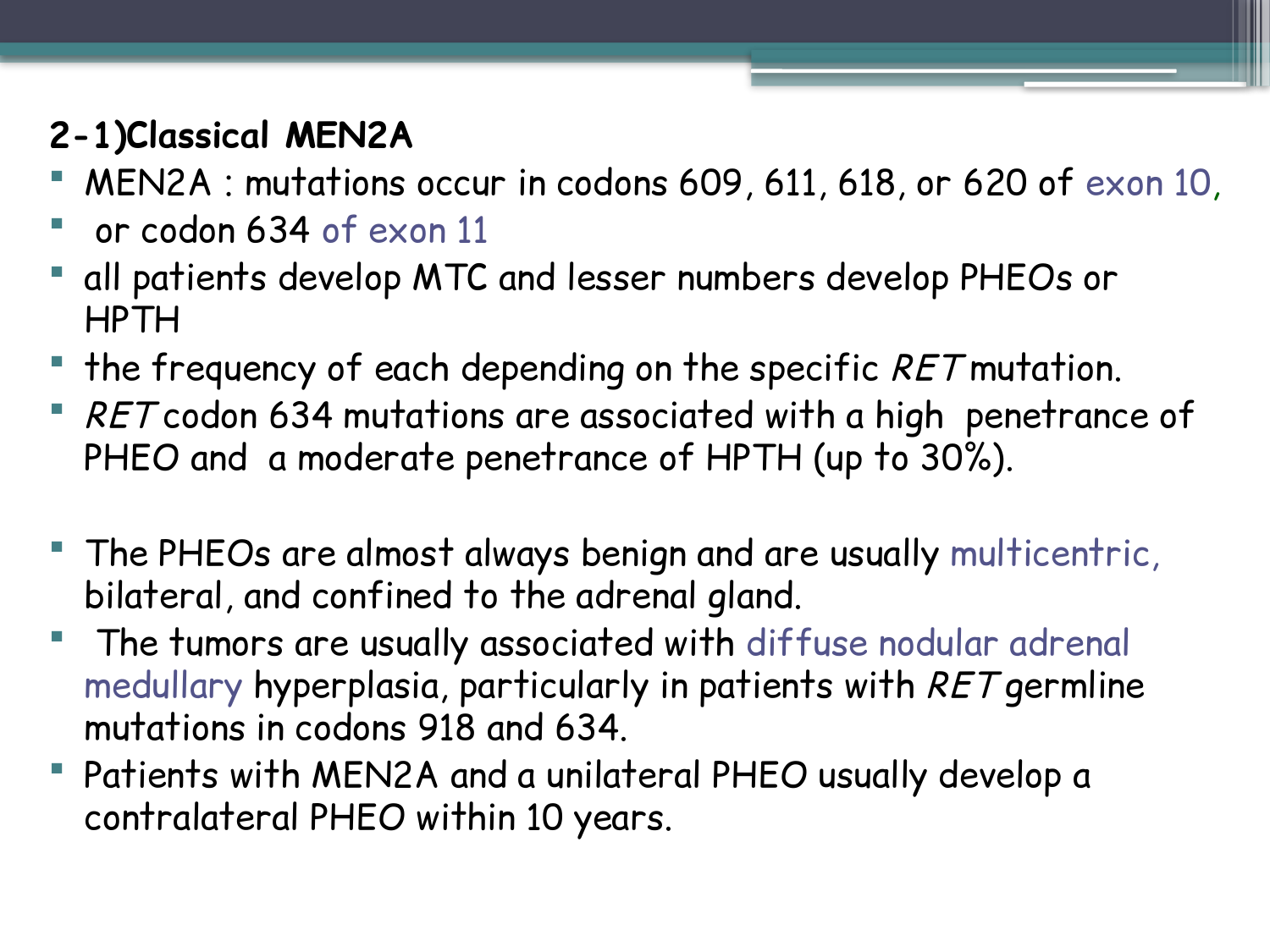

2-1)Classical MEN2A
MEN2A : mutations occur in codons 609, 611, 618, or 620 of exon 10,
 or codon 634 of exon 11
all patients develop MTC and lesser numbers develop PHEOs or HPTH
the frequency of each depending on the specific RET mutation.
RET codon 634 mutations are associated with a high  penetrance of PHEO and  a moderate penetrance of HPTH (up to 30%).

The PHEOs are almost always benign and are usually multicentric, bilateral, and confined to the adrenal gland.
 The tumors are usually associated with diffuse nodular adrenal medullary hyperplasia, particularly in patients with RET germline mutations in codons 918 and 634.
Patients with MEN2A and a unilateral PHEO usually develop a contralateral PHEO within 10 years.